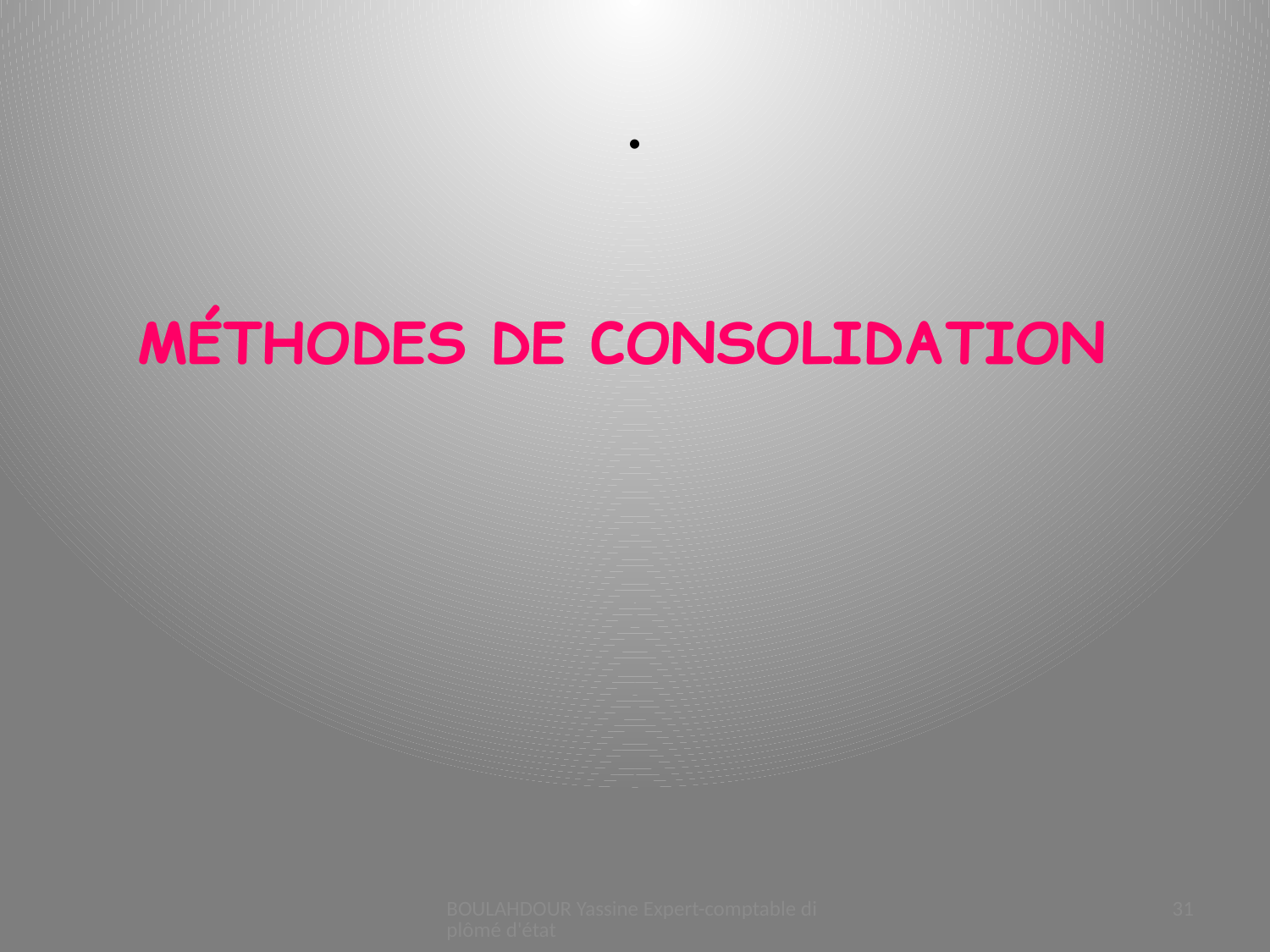

# .

MÉTHODES DE CONSOLIDATION
BOULAHDOUR Yassine Expert-comptable diplômé d'état
31